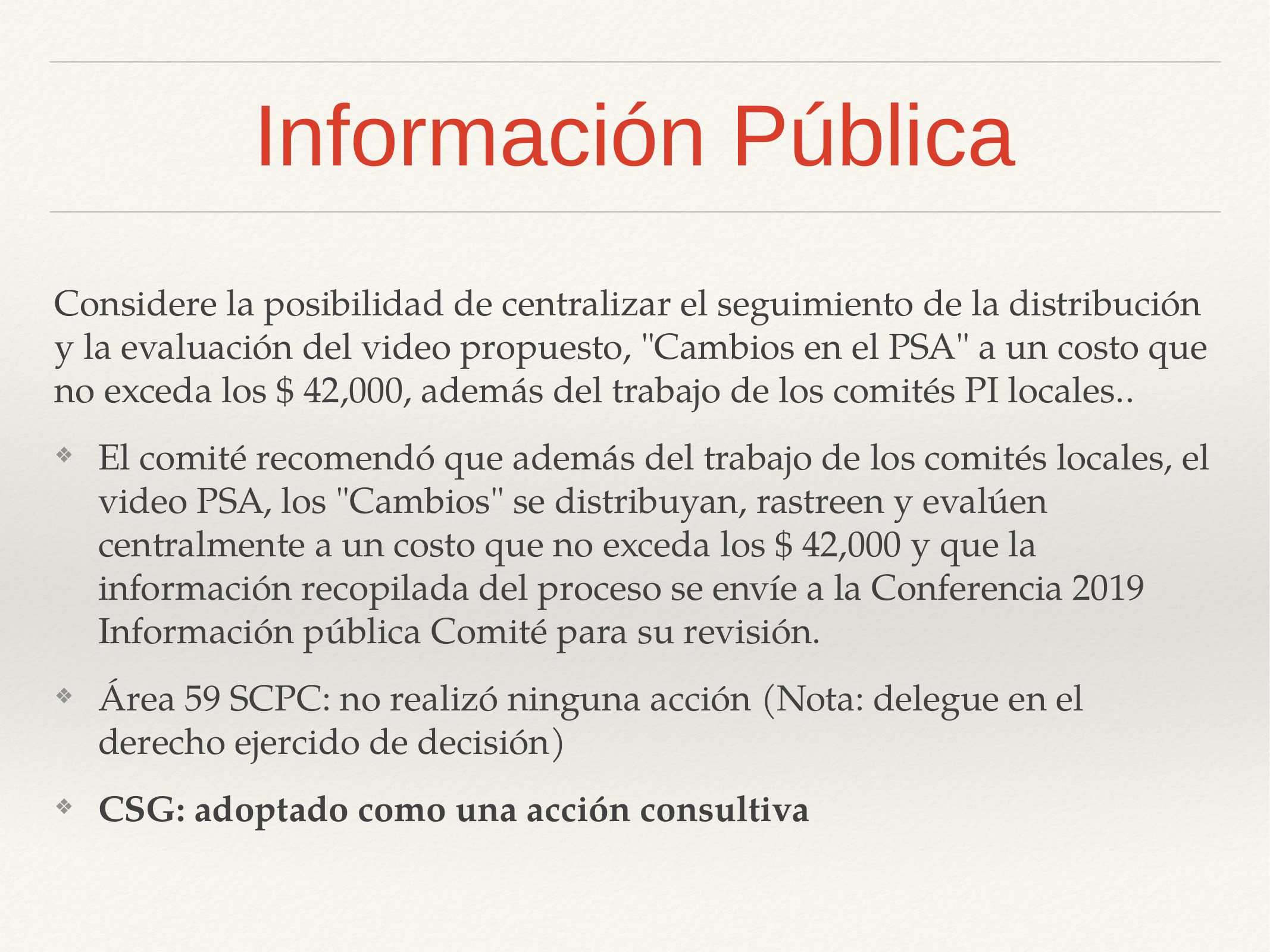

# Información Pública
Considere la posibilidad de centralizar el seguimiento de la distribución y la evaluación del video propuesto, "Cambios en el PSA" a un costo que no exceda los $ 42,000, además del trabajo de los comités PI locales..
El comité recomendó que además del trabajo de los comités locales, el video PSA, los "Cambios" se distribuyan, rastreen y evalúen centralmente a un costo que no exceda los $ 42,000 y que la información recopilada del proceso se envíe a la Conferencia 2019 Información pública Comité para su revisión.
Área 59 SCPC: no realizó ninguna acción (Nota: delegue en el derecho ejercido de decisión)
CSG: adoptado como una acción consultiva